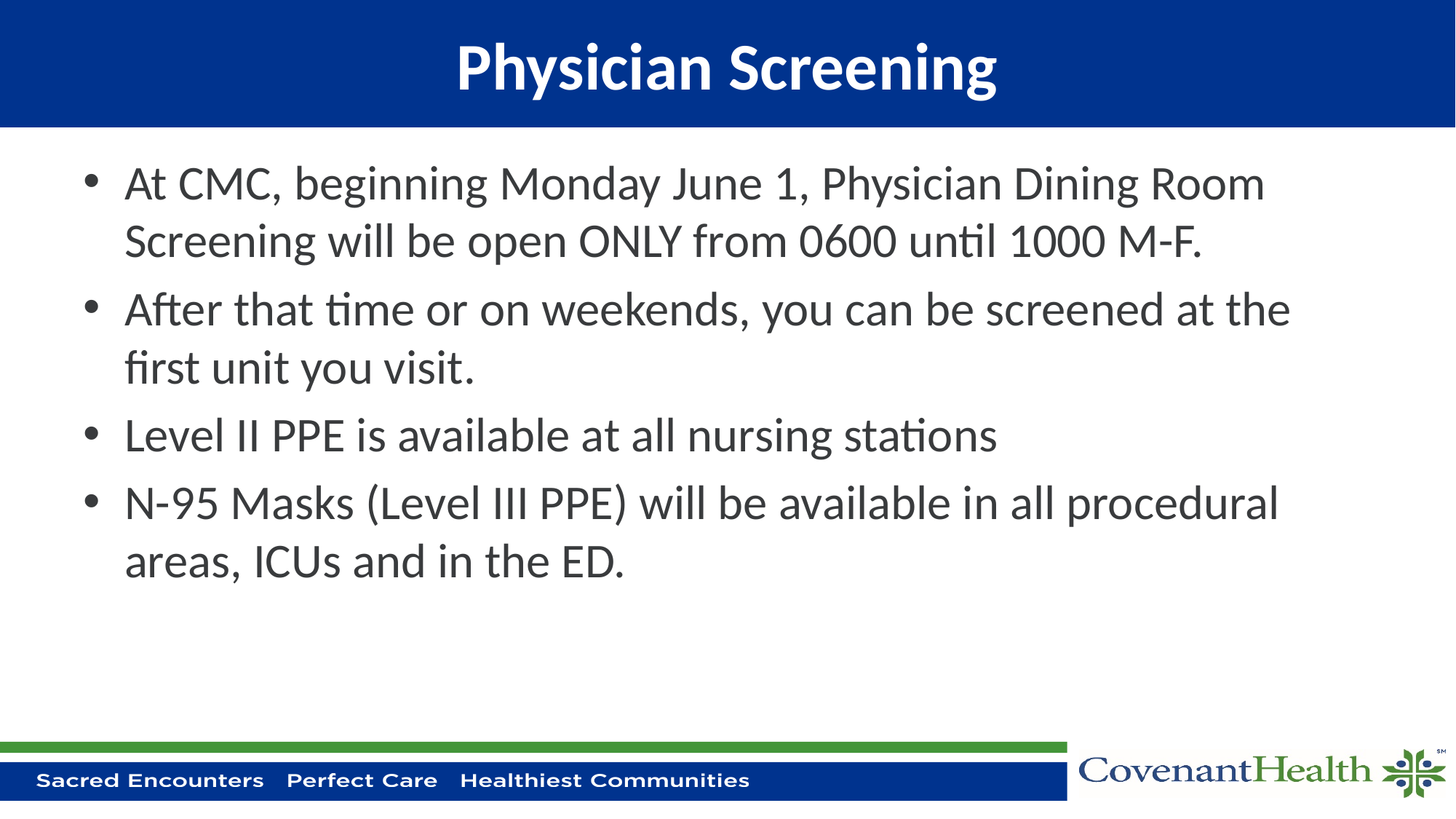

# Physician Screening
At CMC, beginning Monday June 1, Physician Dining Room Screening will be open ONLY from 0600 until 1000 M-F.
After that time or on weekends, you can be screened at the first unit you visit.
Level II PPE is available at all nursing stations
N-95 Masks (Level III PPE) will be available in all procedural areas, ICUs and in the ED.